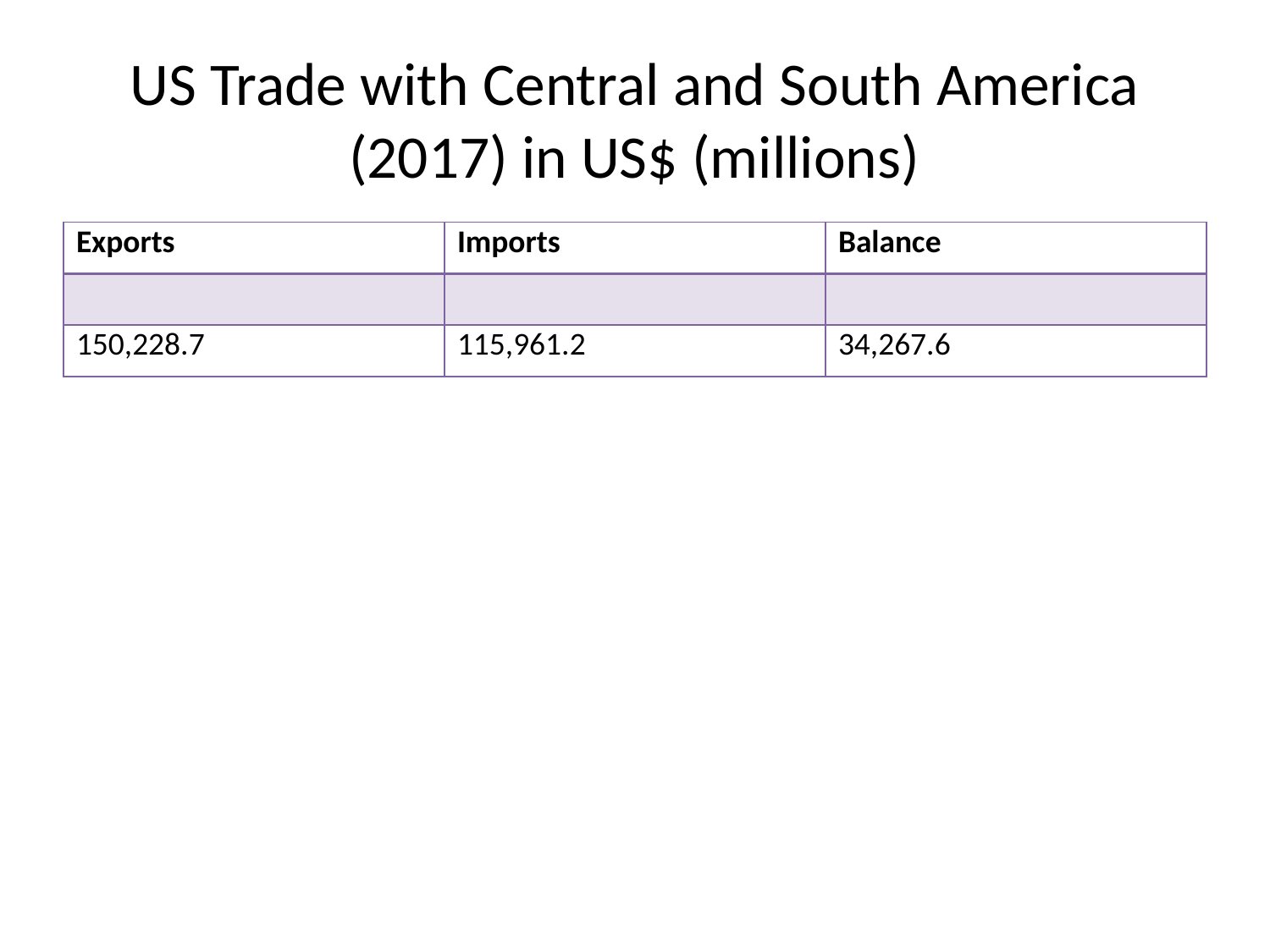

# US Trade with Central and South America (2017) in US$ (millions)
| Exports | Imports | Balance |
| --- | --- | --- |
|  |  |  |
| 150,228.7 | 115,961.2 | 34,267.6 |